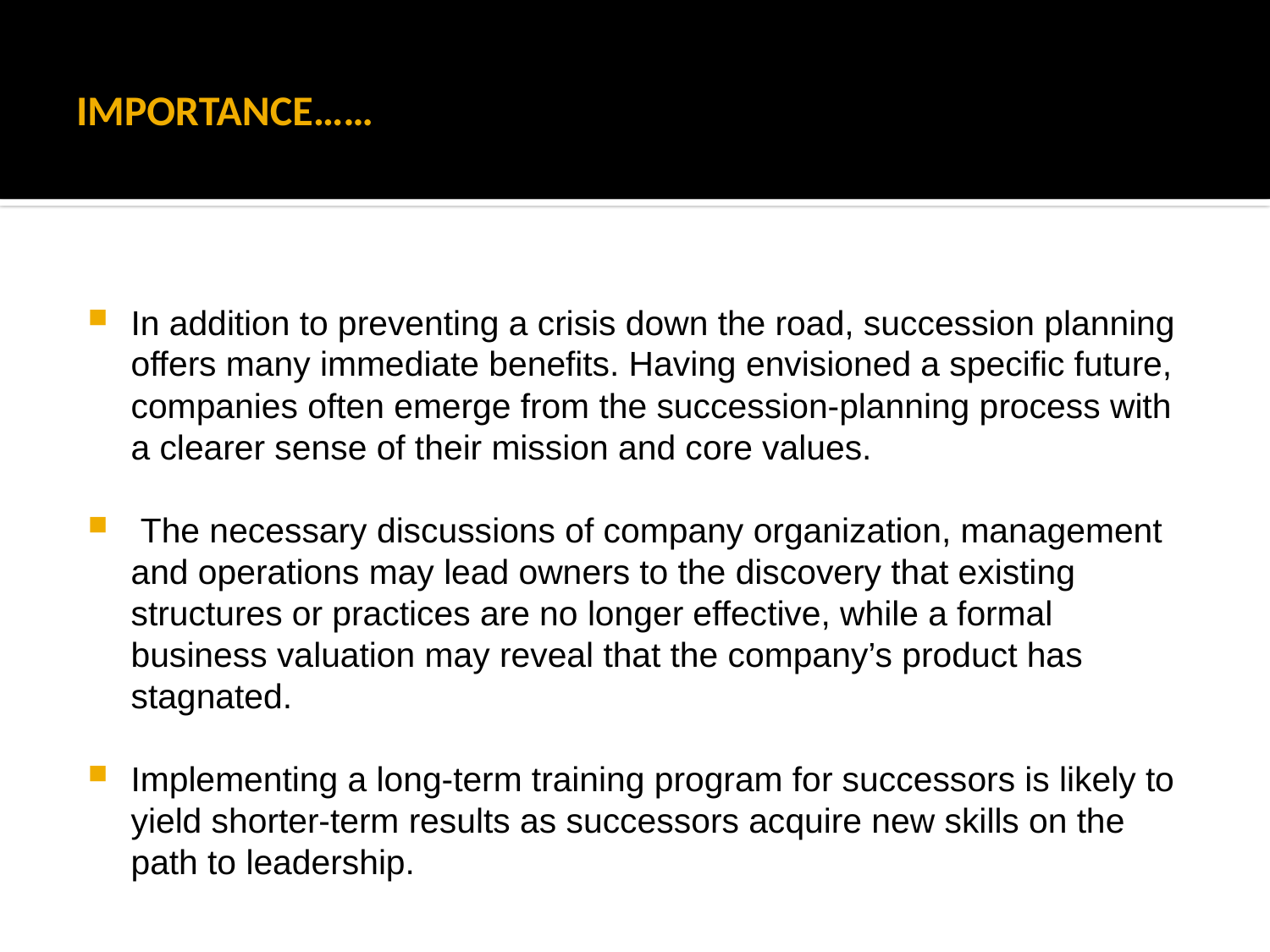

# IMPORTANCE……

In addition to preventing a crisis down the road, succession planning offers many immediate benefits. Having envisioned a specific future, companies often emerge from the succession-planning process with a clearer sense of their mission and core values.

 The necessary discussions of company organization, management and operations may lead owners to the discovery that existing structures or practices are no longer effective, while a formal business valuation may reveal that the company’s product has stagnated.

Implementing a long-term training program for successors is likely to yield shorter-term results as successors acquire new skills on the path to leadership.